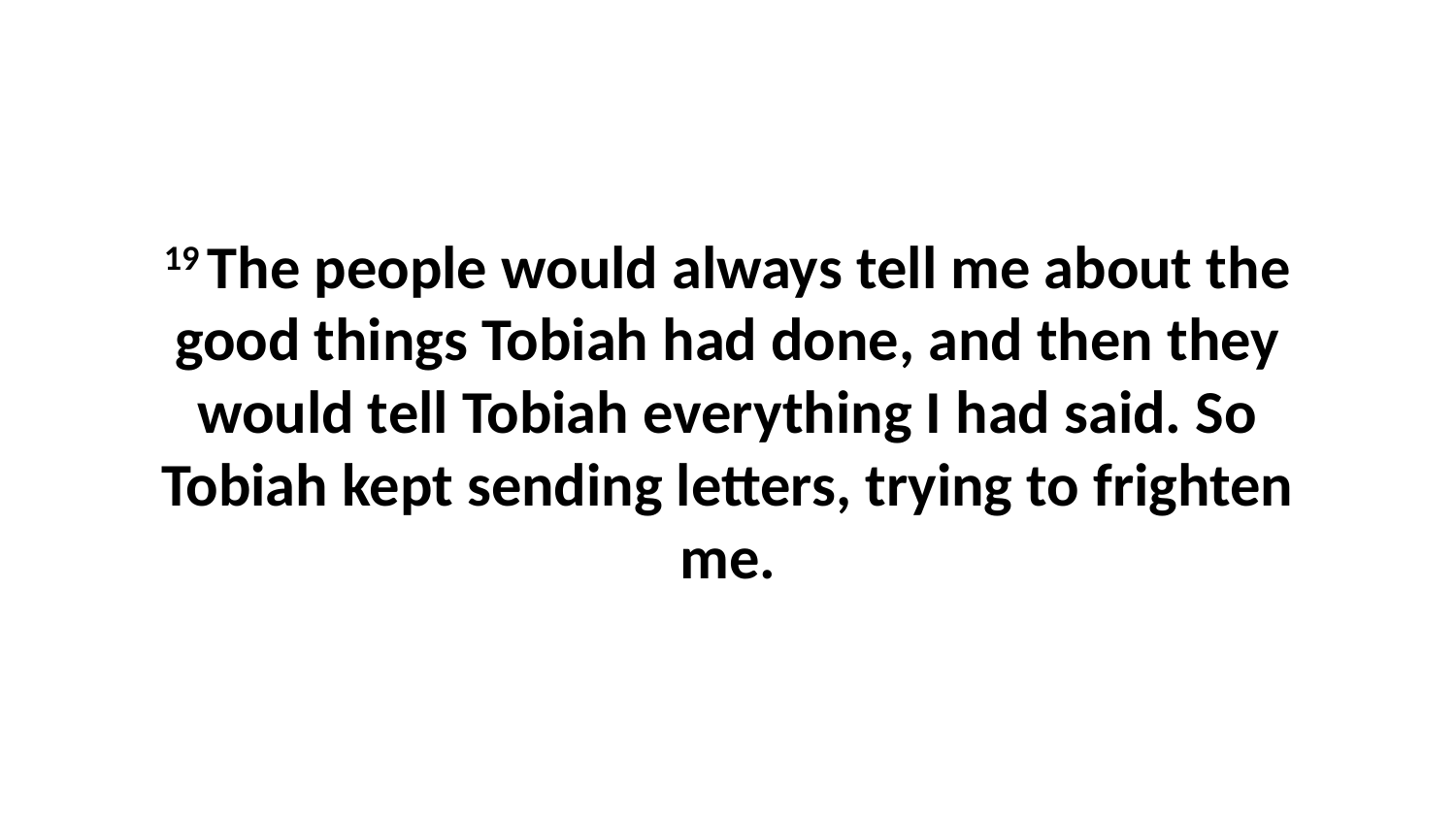

19 The people would always tell me about the good things Tobiah had done, and then they would tell Tobiah everything I had said. So Tobiah kept sending letters, trying to frighten me.